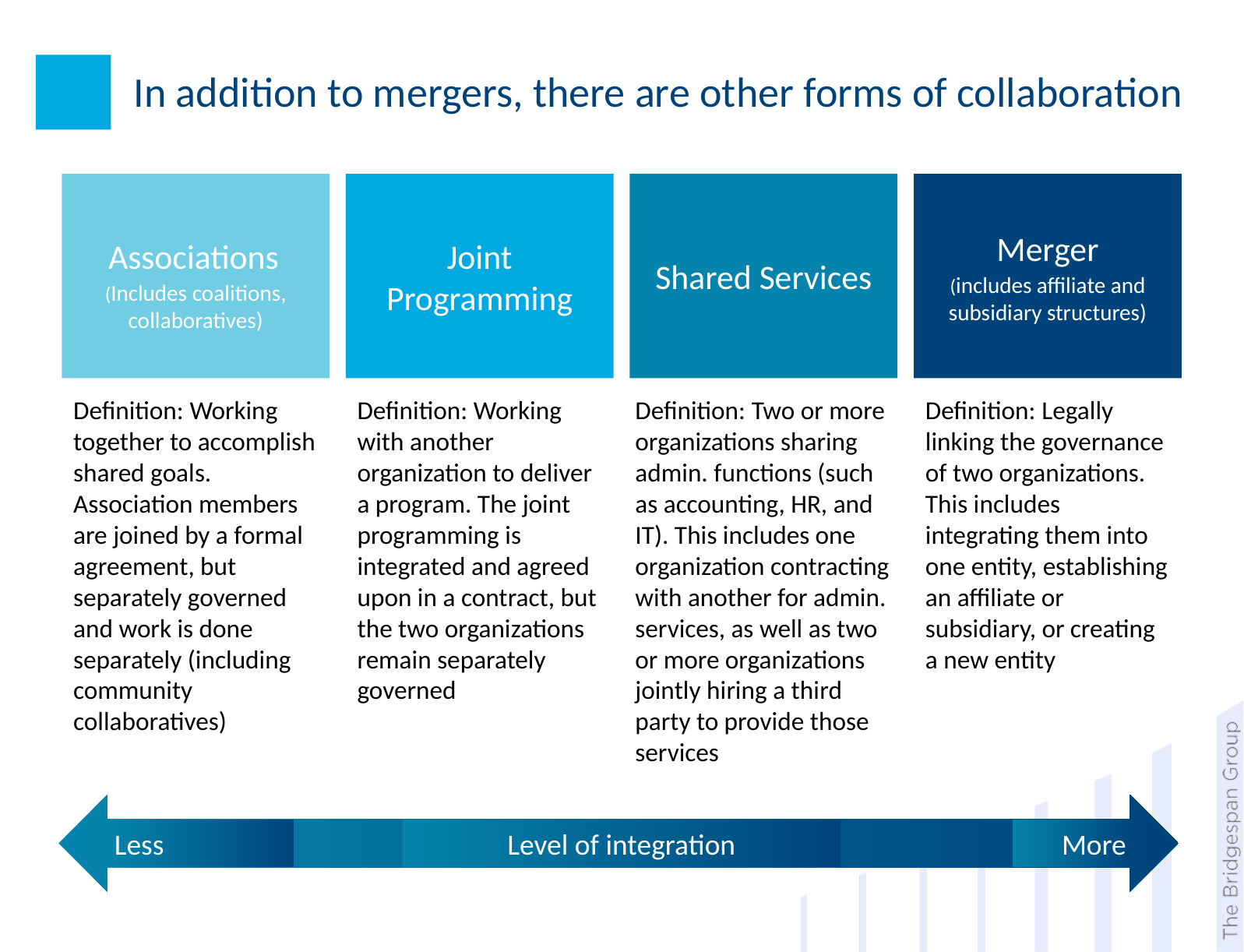

8_84
# In addition to mergers, there are other forms of collaboration

Associations

(Includes coalitions, collaboratives)

Joint Programming
Shared Services
Merger

(includes affiliate and subsidiary structures)
Definition: Working together to accomplish shared goals. Association members are joined by a formal agreement, but separately governed and work is done separately (including community collaboratives)

Definition: Working with another organization to deliver a program. The joint programming is integrated and agreed upon in a contract, but the two organizations remain separately governed

Definition: Two or more organizations sharing admin. functions (such as accounting, HR, and IT). This includes one organization contracting with another for admin. services, as well as two or more organizations jointly hiring a third party to provide those services
Definition: Legally linking the governance of two organizations. This includes integrating them into one entity, establishing an affiliate or subsidiary, or creating a new entity

Less
Level of integration
More